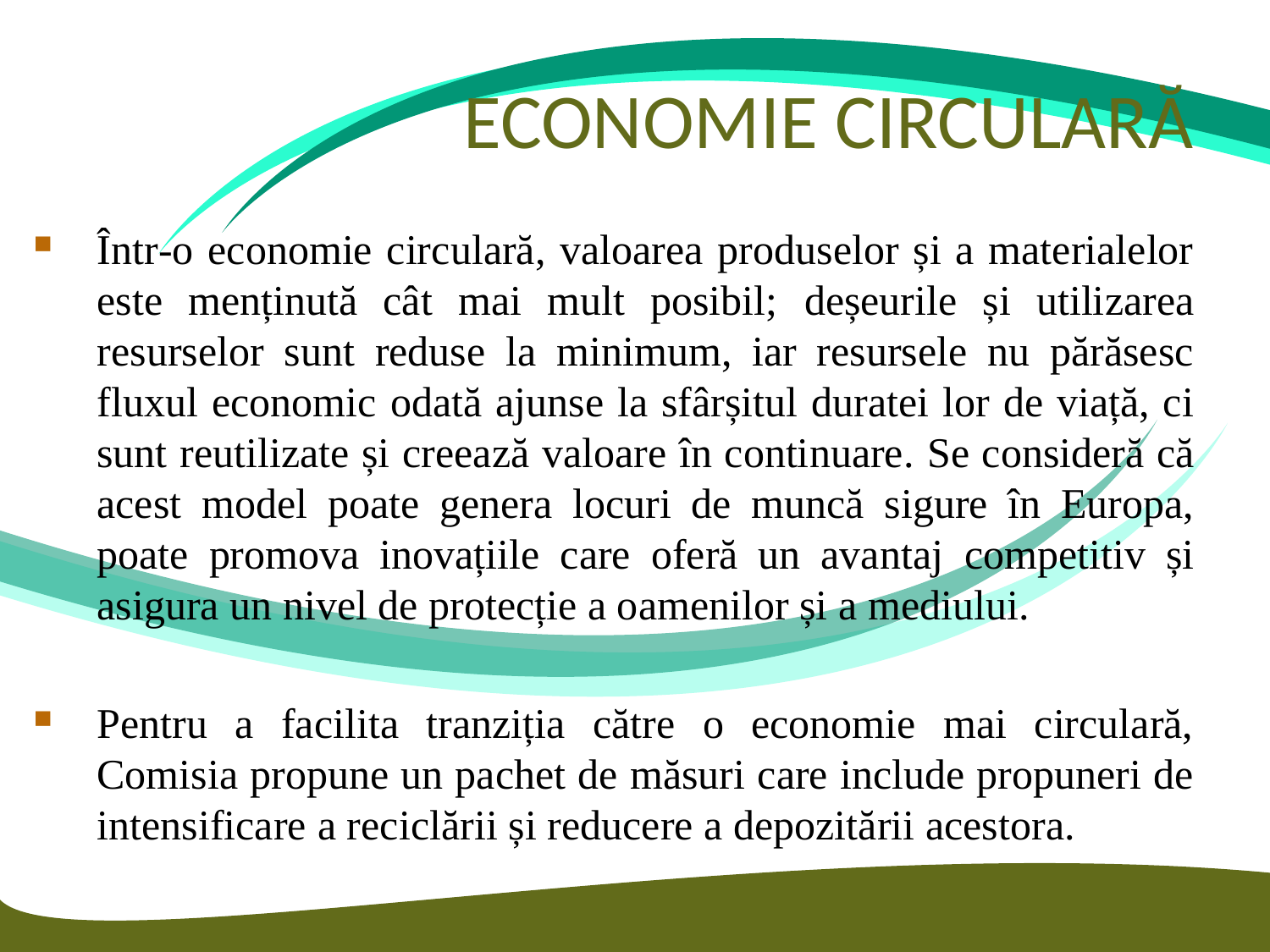

# ECONOMIE CIRCULARĂ
Într­-o economie circulară, valoarea produselor și a materialelor este menținută cât mai mult posibil; deșeurile și utilizarea resurselor sunt reduse la minimum, iar resursele nu părăsesc fluxul economic odată ajunse la sfârșitul duratei lor de viață, ci sunt reutilizate și creează valoare în continuare. Se consideră că acest model poate genera locuri de muncă sigure în Europa, poate promova inovațiile care oferă un avantaj competitiv și asigura un nivel de protecție a oamenilor și a mediului.

Pentru a facilita tranziția către o economie mai circulară, Comisia propune un pachet de măsuri care include propuneri de intensificare a reciclării și reducere a depozitării acestora.